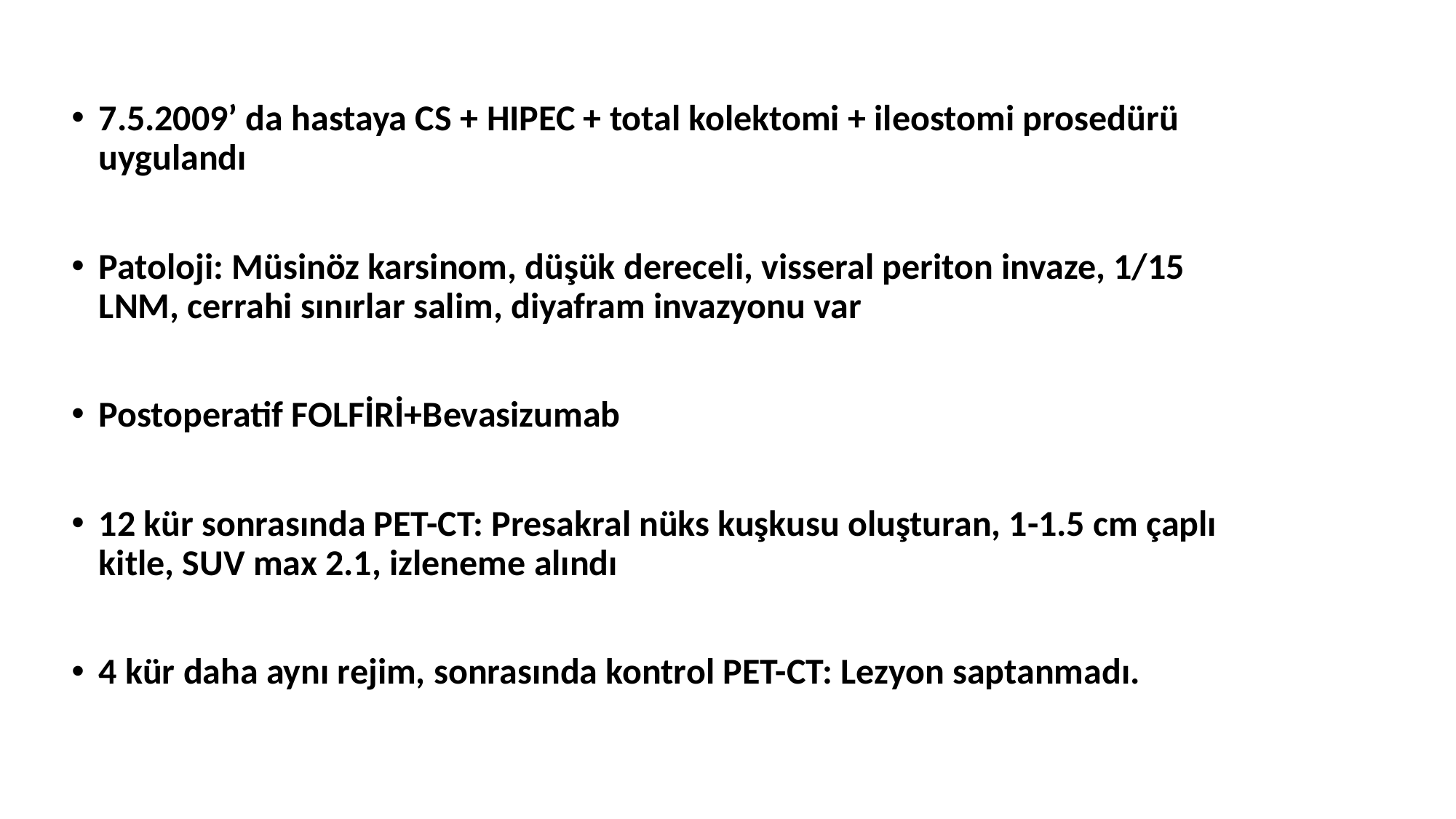

7.5.2009’ da hastaya CS + HIPEC + total kolektomi + ileostomi prosedürü uygulandı

Patoloji: Müsinöz karsinom, düşük dereceli, visseral periton invaze, 1/15 LNM, cerrahi sınırlar salim, diyafram invazyonu var

Postoperatif FOLFİRİ+Bevasizumab

12 kür sonrasında PET-CT: Presakral nüks kuşkusu oluşturan, 1-1.5 cm çaplı kitle, SUV max 2.1, izleneme alındı

4 kür daha aynı rejim, sonrasında kontrol PET-CT: Lezyon saptanmadı.